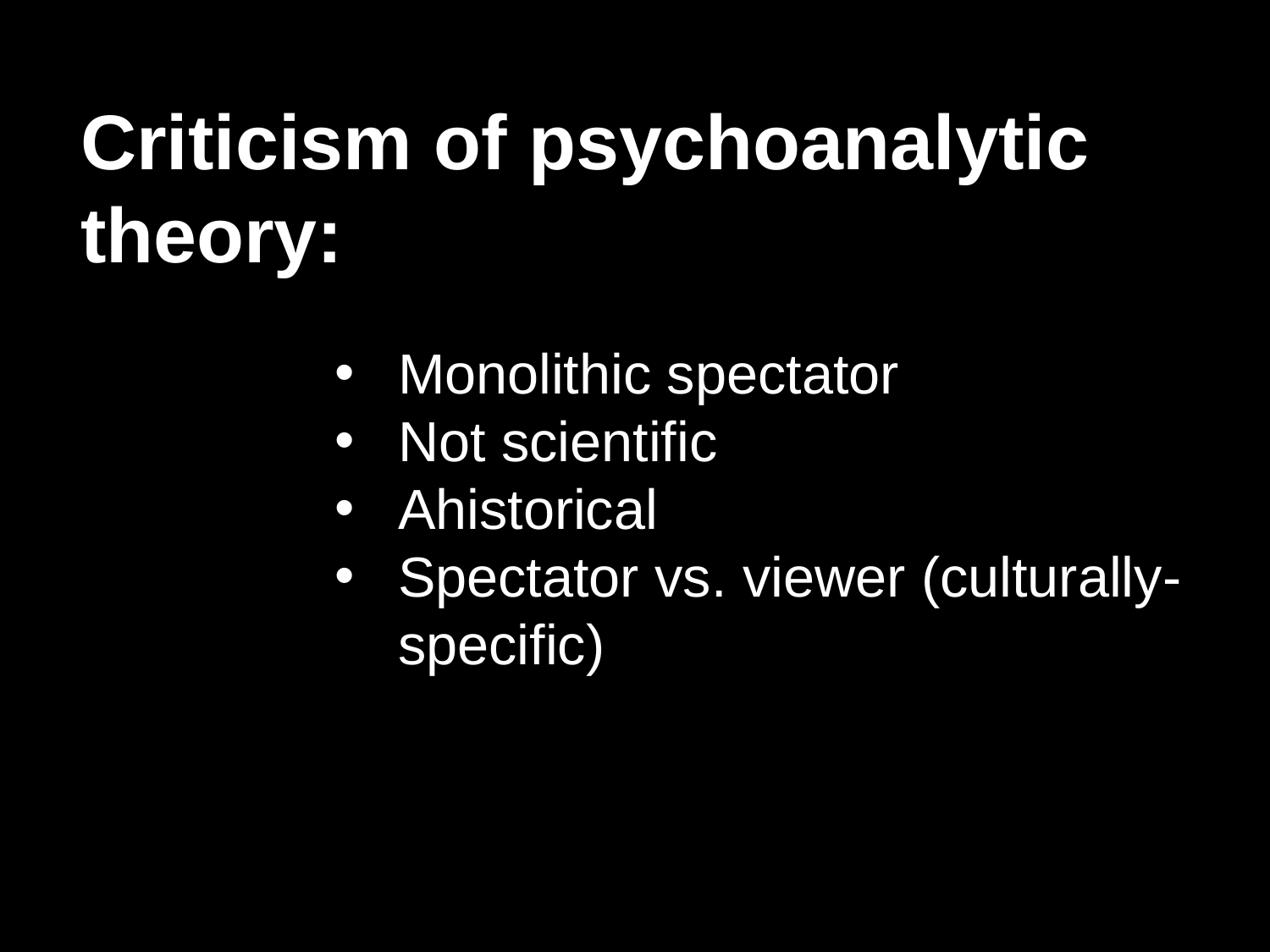

Criticism of psychoanalytic theory:

Monolithic spectator
Not scientific
Ahistorical
Spectator vs. viewer (culturally-specific)